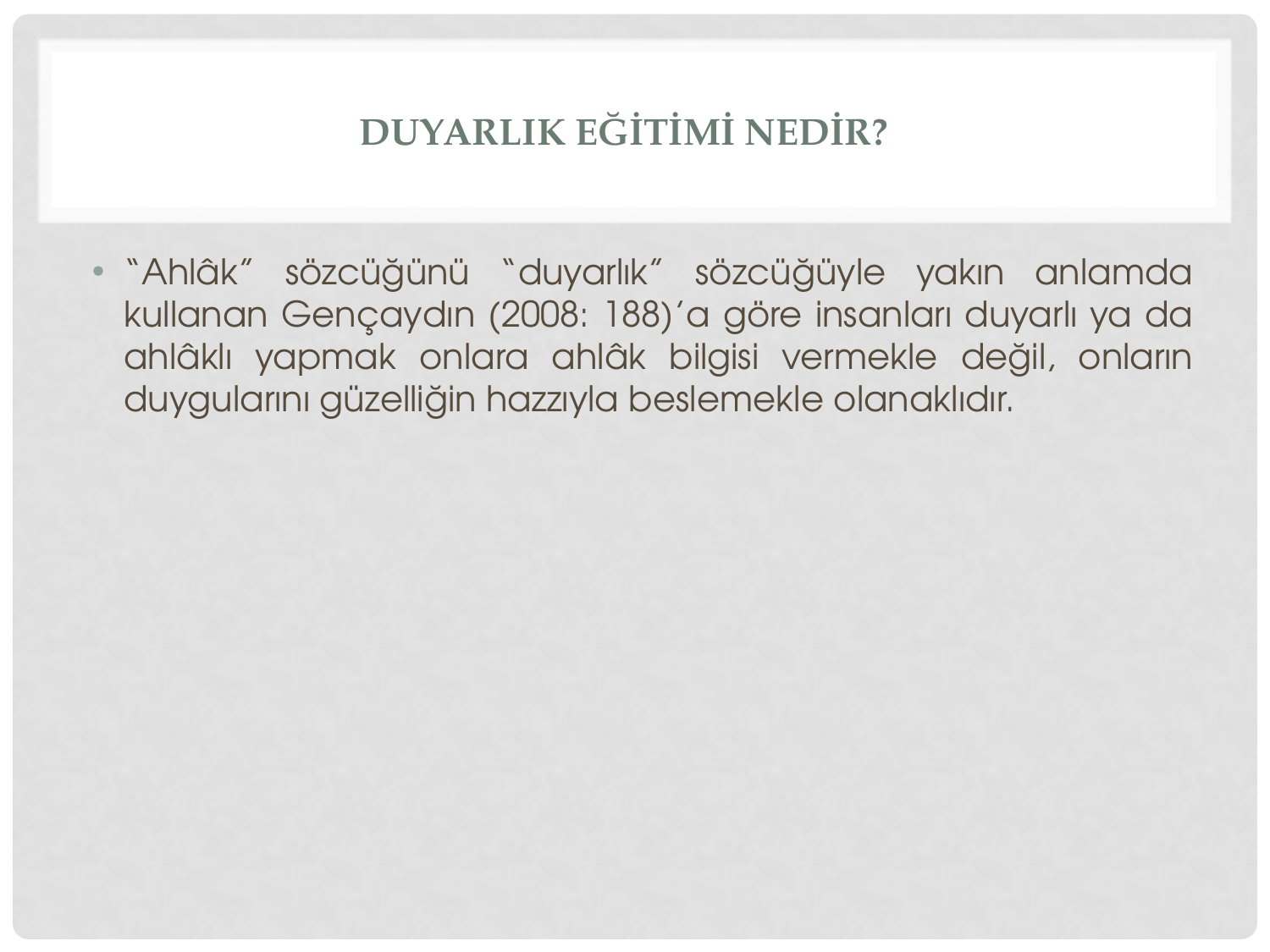

# Duyarlık Eğitimi Nedir?
“Ahlâk” sözcüğünü “duyarlık” sözcüğüyle yakın anlamda kullanan Gençaydın (2008: 188)’a göre insanları duyarlı ya da ahlâklı yapmak onlara ahlâk bilgisi vermekle değil, onların duygularını güzelliğin hazzıyla beslemekle olanaklıdır.